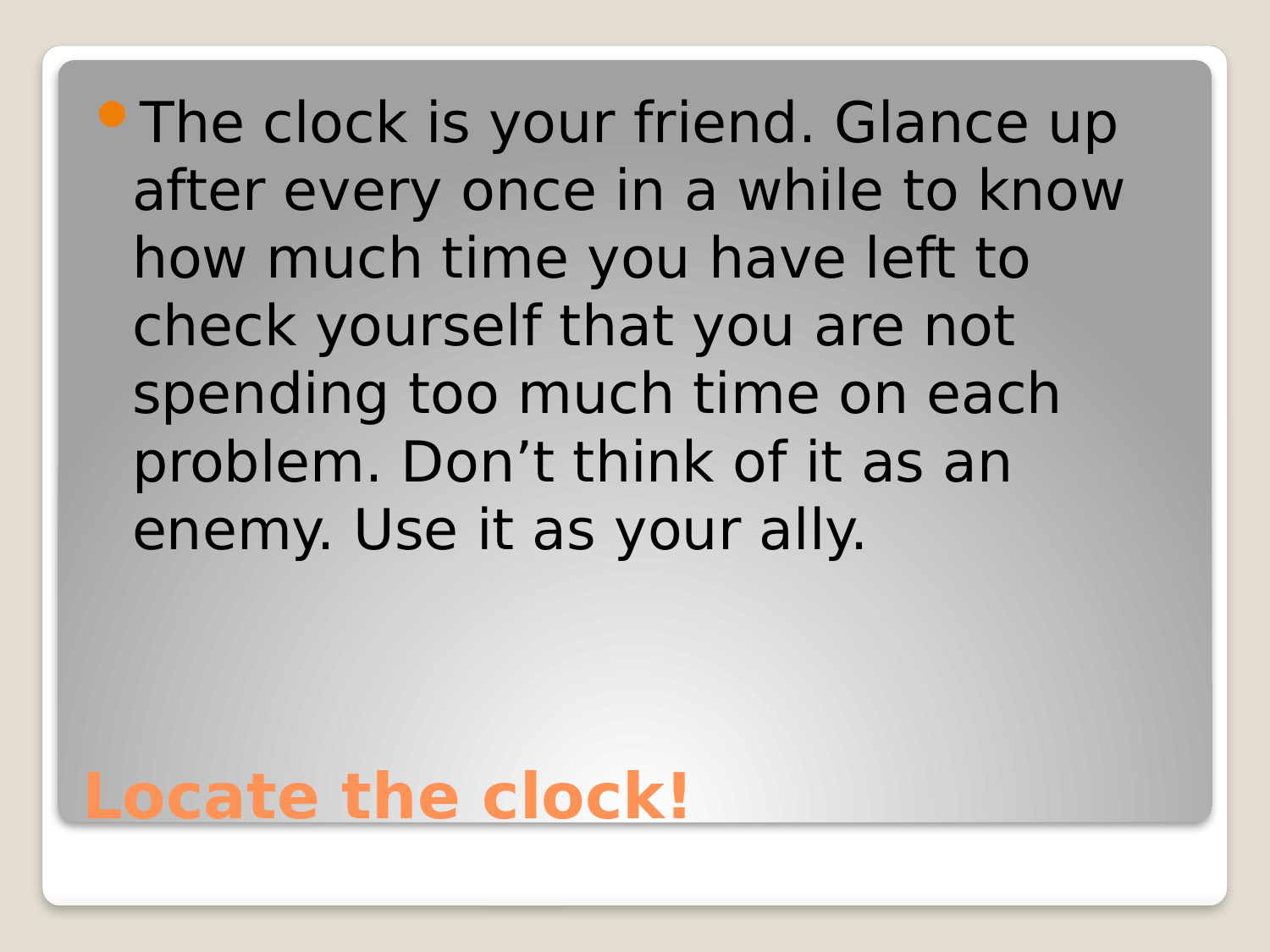

The clock is your friend. Glance up after every once in a while to know how much time you have left to check yourself that you are not spending too much time on each problem. Don’t think of it as an enemy. Use it as your ally.
# Locate the clock!